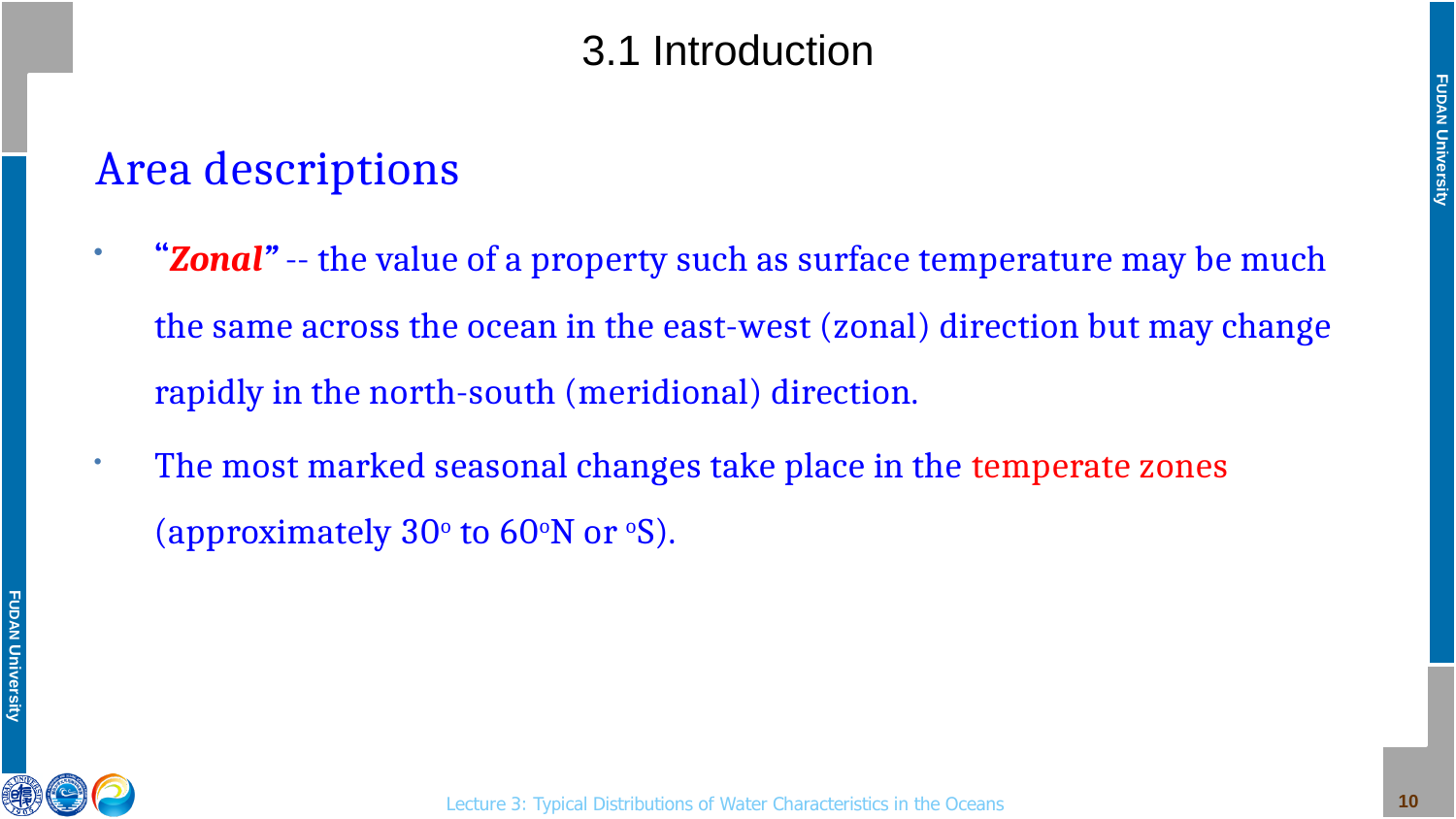

# 3.1 Introduction
Area descriptions
“Zonal” -- the value of a property such as surface temperature may be much the same across the ocean in the east-west (zonal) direction but may change rapidly in the north-south (meridional) direction.
The most marked seasonal changes take place in the temperate zones (approximately 30o to 60oN or oS).